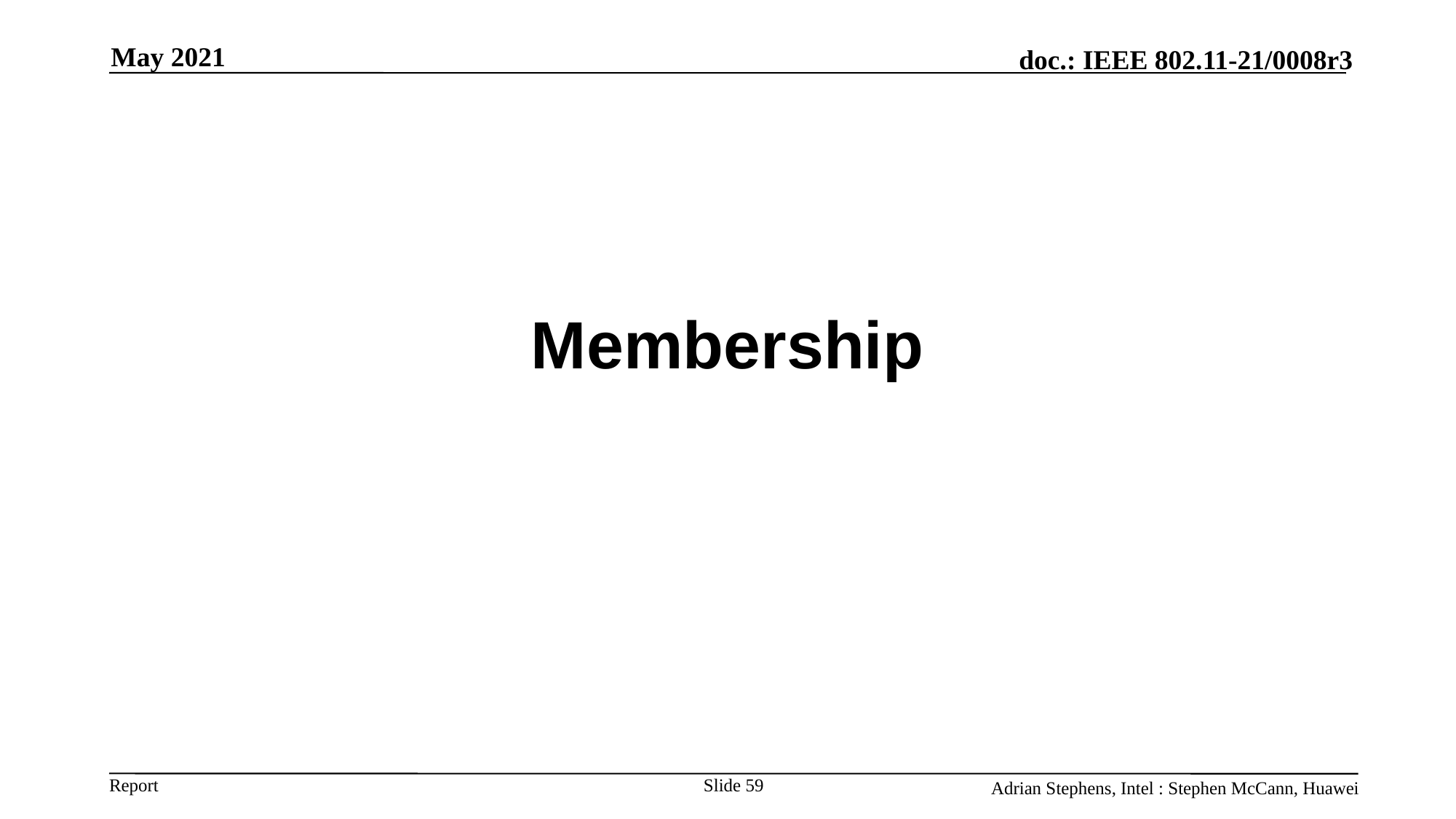

May 2021
# Membership
Slide 59
Adrian Stephens, Intel : Stephen McCann, Huawei